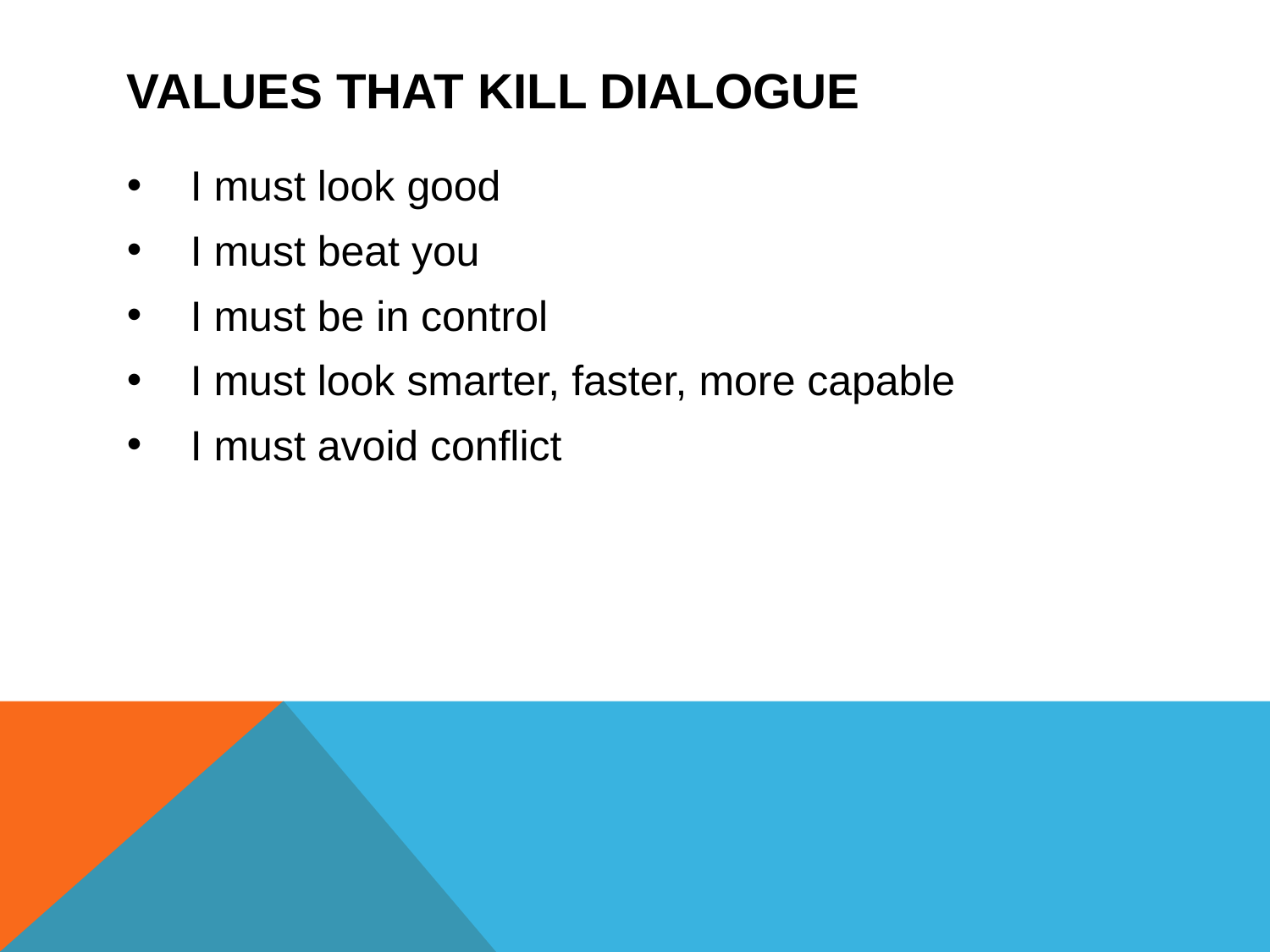

# Values that Kill Dialogue
I must look good
I must beat you
I must be in control
I must look smarter, faster, more capable
I must avoid conflict